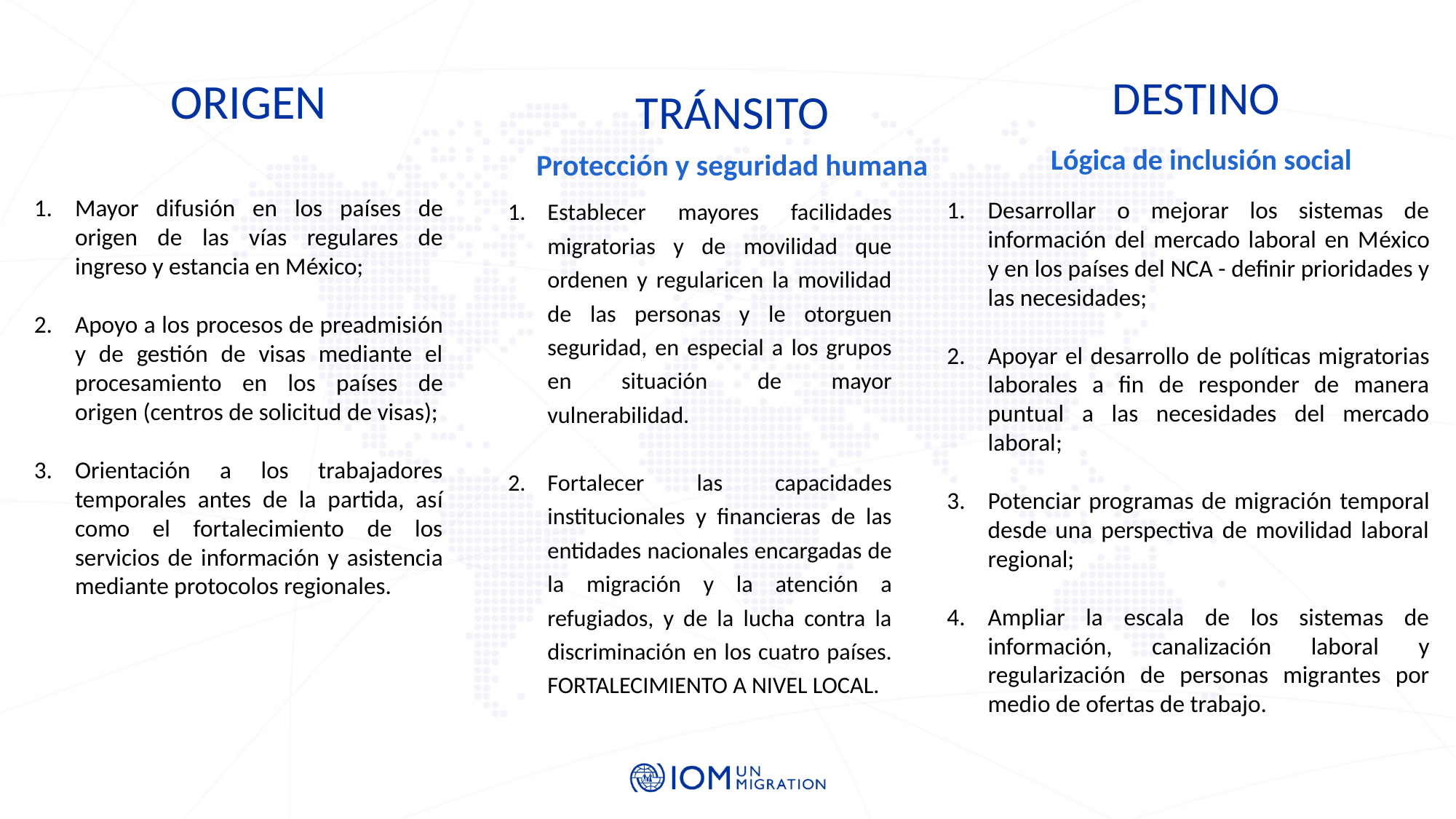

DESTINO
 Lógica de inclusión social
ORIGEN

TRÁNSITO
Protección y seguridad humana
Establecer mayores facilidades migratorias y de movilidad que ordenen y regularicen la movilidad de las personas y le otorguen seguridad, en especial a los grupos en situación de mayor vulnerabilidad.

Fortalecer las capacidades institucionales y financieras de las entidades nacionales encargadas de la migración y la atención a refugiados, y de la lucha contra la discriminación en los cuatro países. FORTALECIMIENTO A NIVEL LOCAL.

Mayor difusión en los países de origen de las vías regulares de ingreso y estancia en México;

Apoyo a los procesos de preadmisión y de gestión de visas mediante el procesamiento en los países de origen (centros de solicitud de visas);

Orientación a los trabajadores temporales antes de la partida, así como el fortalecimiento de los servicios de información y asistencia mediante protocolos regionales.

Desarrollar o mejorar los sistemas de información del mercado laboral en México y en los países del NCA - definir prioridades y las necesidades;

Apoyar el desarrollo de políticas migratorias laborales a fin de responder de manera puntual a las necesidades del mercado laboral;

Potenciar programas de migración temporal desde una perspectiva de movilidad laboral regional;

Ampliar la escala de los sistemas de información, canalización laboral y regularización de personas migrantes por medio de ofertas de trabajo.